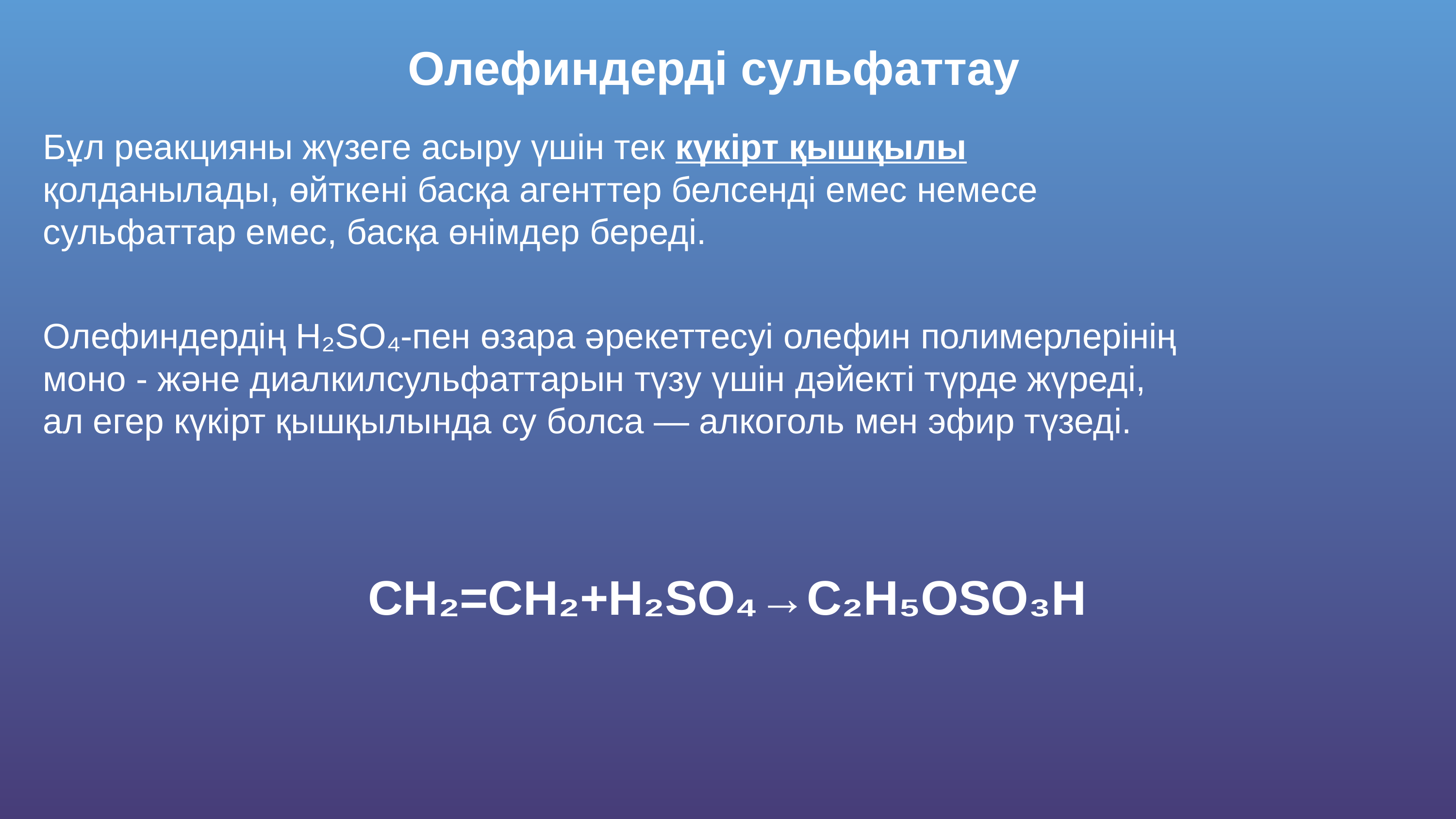

Олефиндерді сульфаттау

Бұл реакцияны жүзеге асыру үшін тек күкірт қышқылы қолданылады, өйткені басқа агенттер белсенді емес немесе сульфаттар емес, басқа өнімдер береді.

Олефиндердің H₂SO₄-пен өзара әрекеттесуі олефин полимерлерінің моно - және диалкилсульфаттарын түзу үшін дәйекті түрде жүреді, ал егер күкірт қышқылында су болса — алкоголь мен эфир түзеді.

CН₂=С​H₂​+H₂​SO₄​→C₂​H₅​OSO₃​H